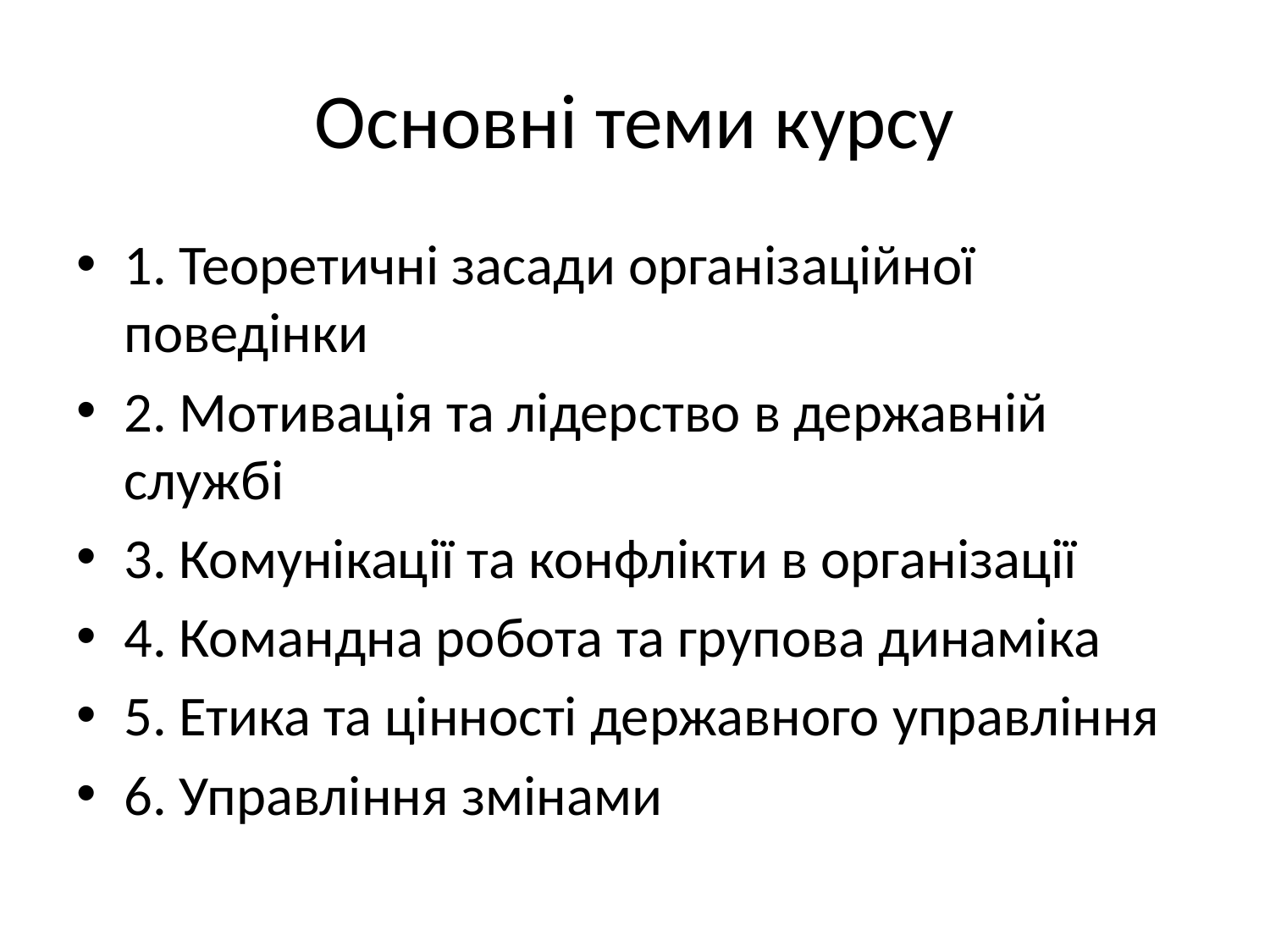

# Основні теми курсу
1. Теоретичні засади організаційної поведінки
2. Мотивація та лідерство в державній службі
3. Комунікації та конфлікти в організації
4. Командна робота та групова динаміка
5. Етика та цінності державного управління
6. Управління змінами